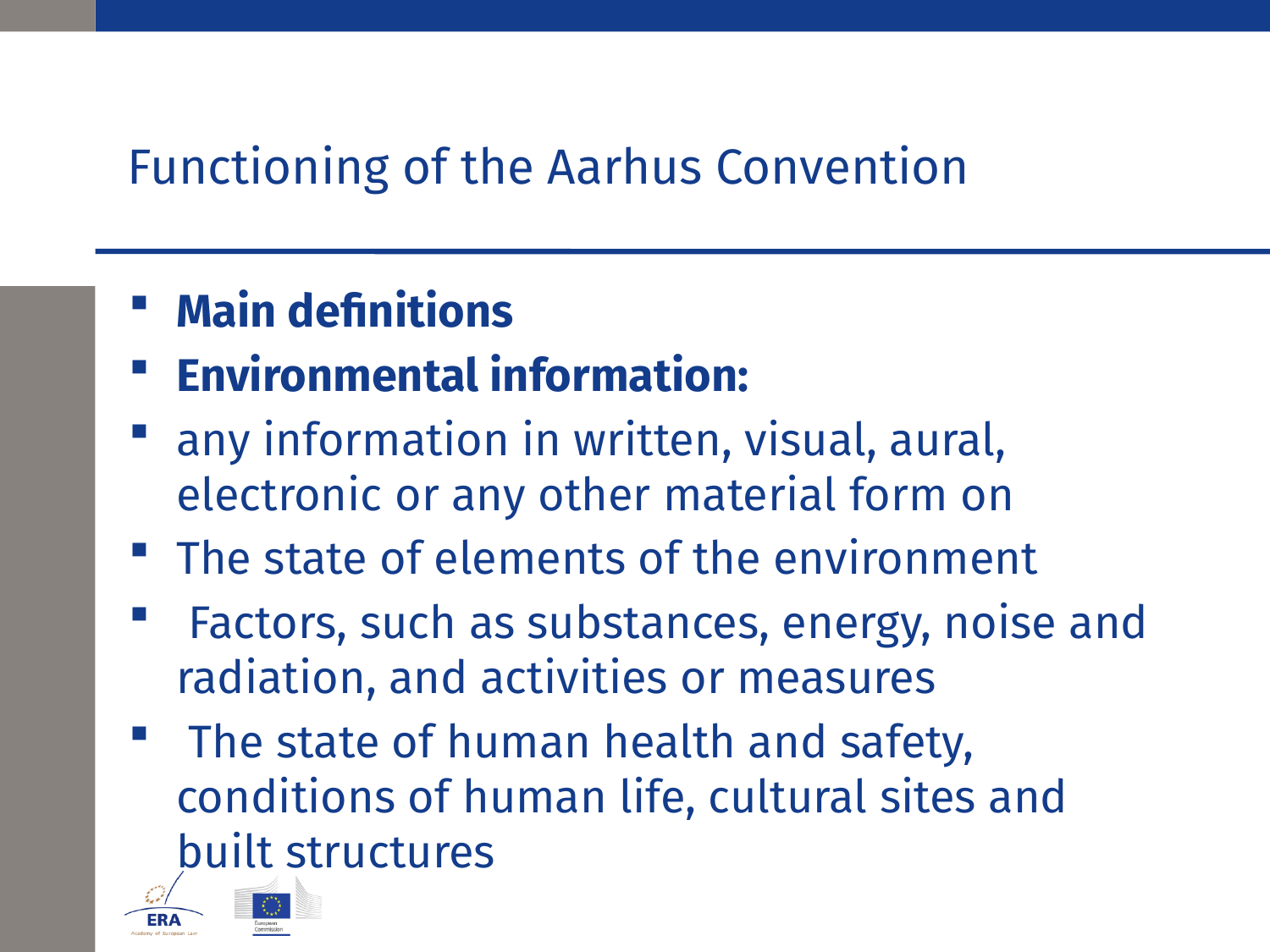

# Functioning of the Aarhus Convention
Main definitions
Environmental information:
any information in written, visual, aural, electronic or any other material form on
The state of elements of the environment
 Factors, such as substances, energy, noise and radiation, and activities or measures
 The state of human health and safety, conditions of human life, cultural sites and built structures